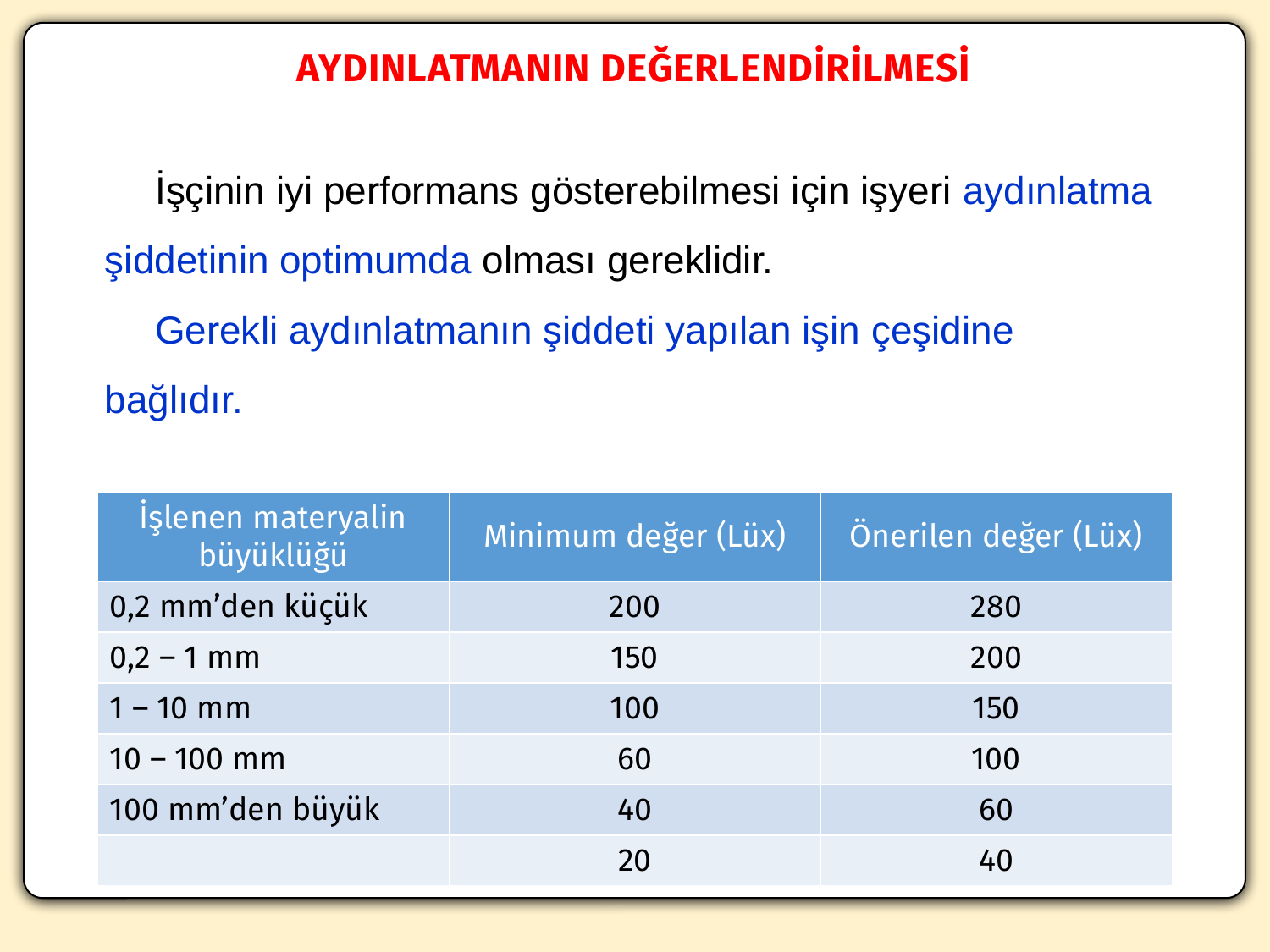

AYDINLATMANIN DEĞERLENDİRİLMESİ
İşçinin iyi performans gösterebilmesi için işyeri aydınlatma şiddetinin optimumda olması gereklidir.
Gerekli aydınlatmanın şiddeti yapılan işin çeşidine bağlıdır.
| İşlenen materyalin büyüklüğü | Minimum değer (Lüx) | Önerilen değer (Lüx) |
| --- | --- | --- |
| 0,2 mm’den küçük | 200 | 280 |
| 0,2 – 1 mm | 150 | 200 |
| 1 – 10 mm | 100 | 150 |
| 10 – 100 mm | 60 | 100 |
| 100 mm’den büyük | 40 | 60 |
|  | 20 | 40 |